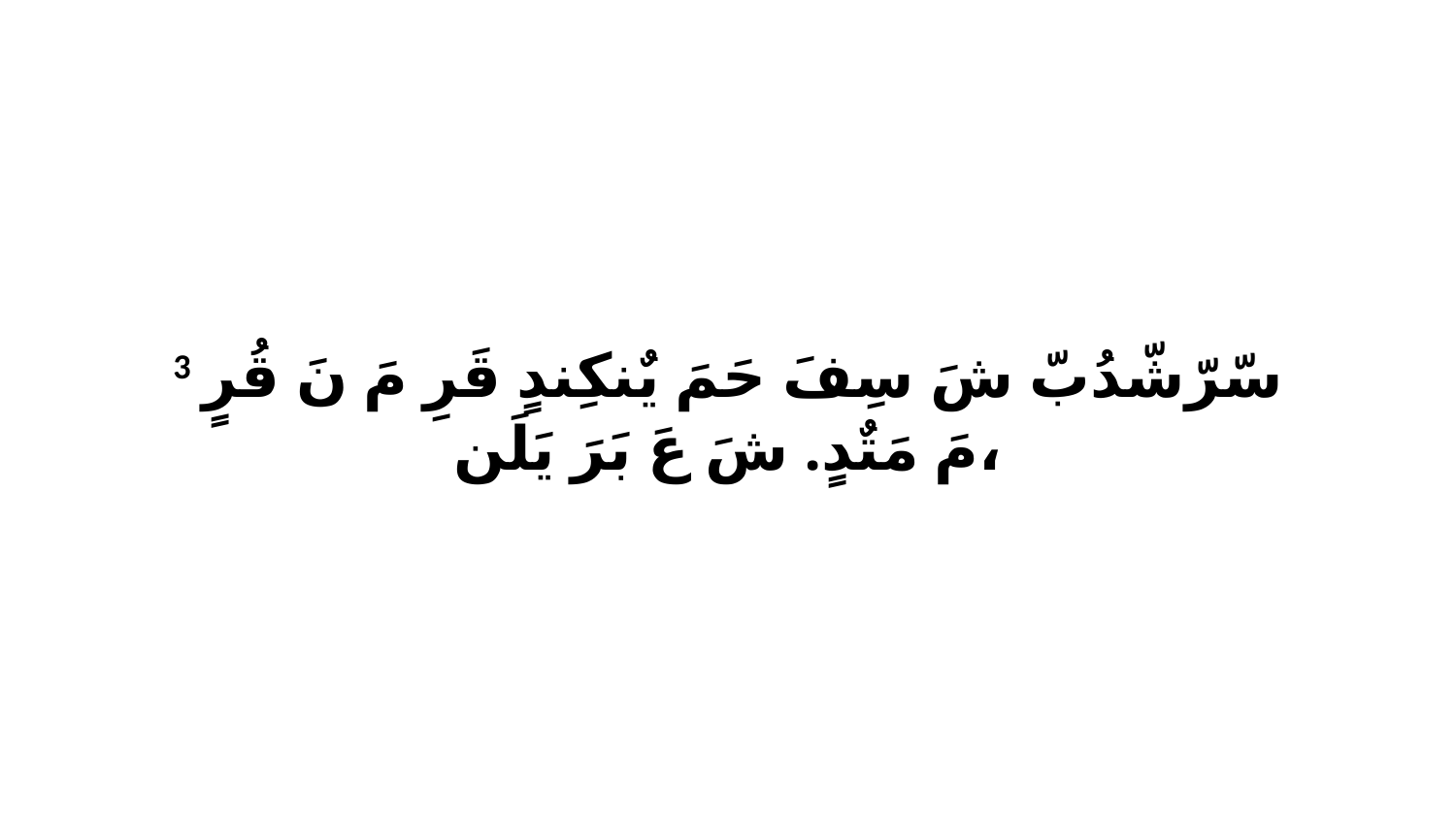

3 سّرّشّدُبّ شَ سِفَ حَمَ يٌنكِندٍ قَرِ مَ نَ قُرٍ مَ مَتٌدٍ. شَ عَ بَرَ يَلَن،